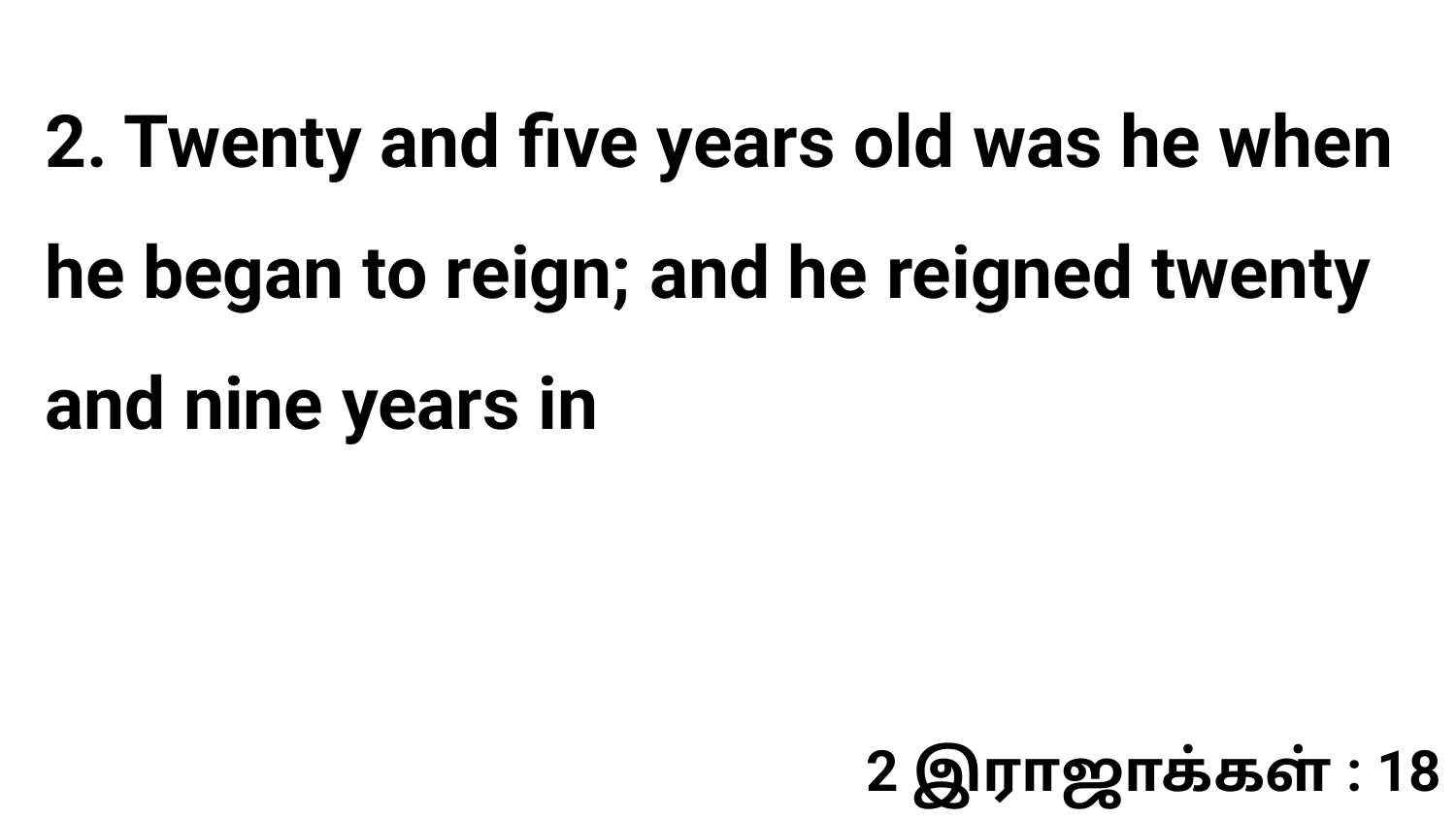

2. Twenty and five years old was he when he began to reign; and he reigned twenty and nine years in
2 இராஜாக்கள் : 18